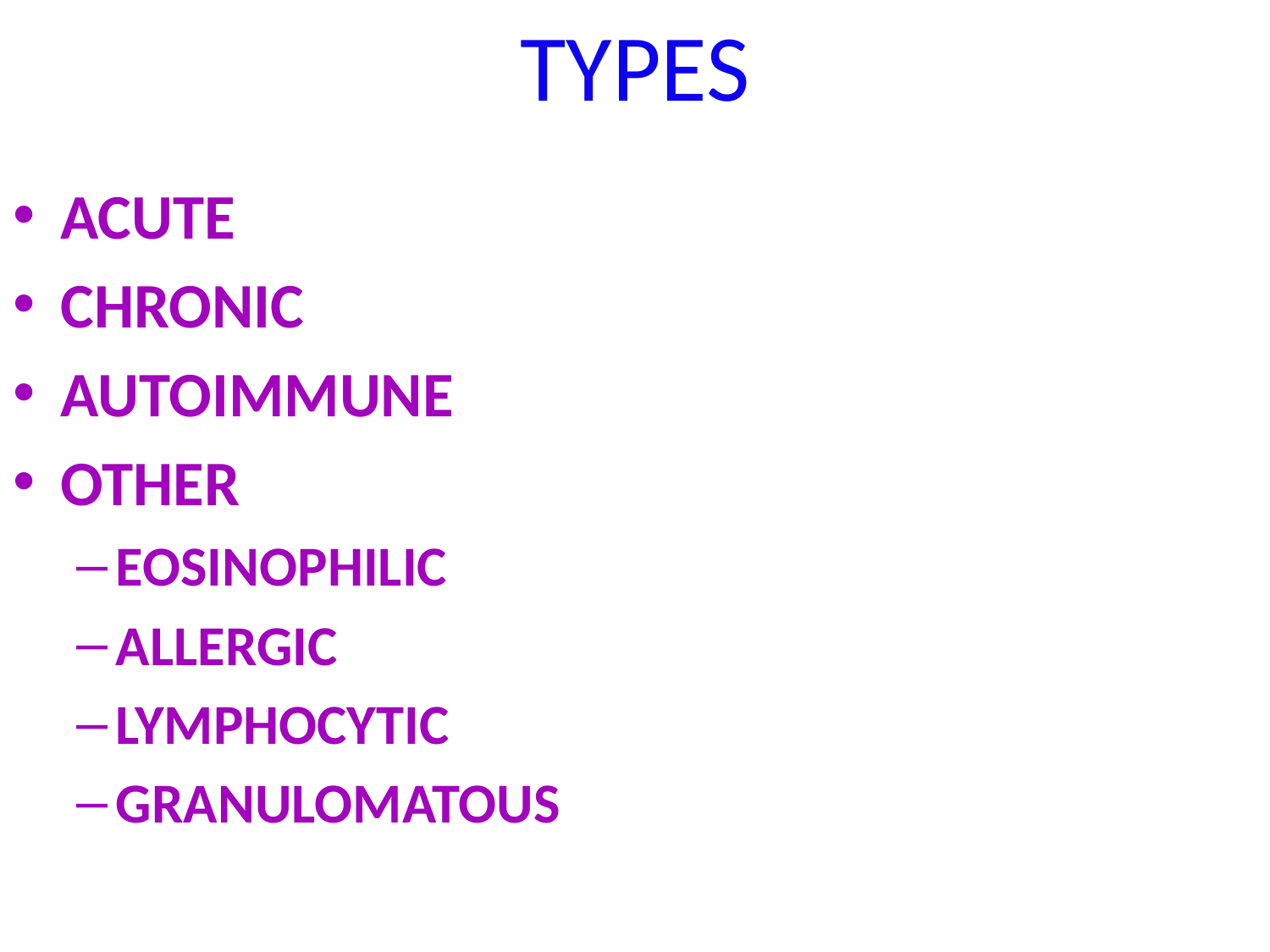

# TYPES
ACUTE
CHRONIC
AUTOIMMUNE
OTHER
EOSINOPHILIC
ALLERGIC
LYMPHOCYTIC
GRANULOMATOUS